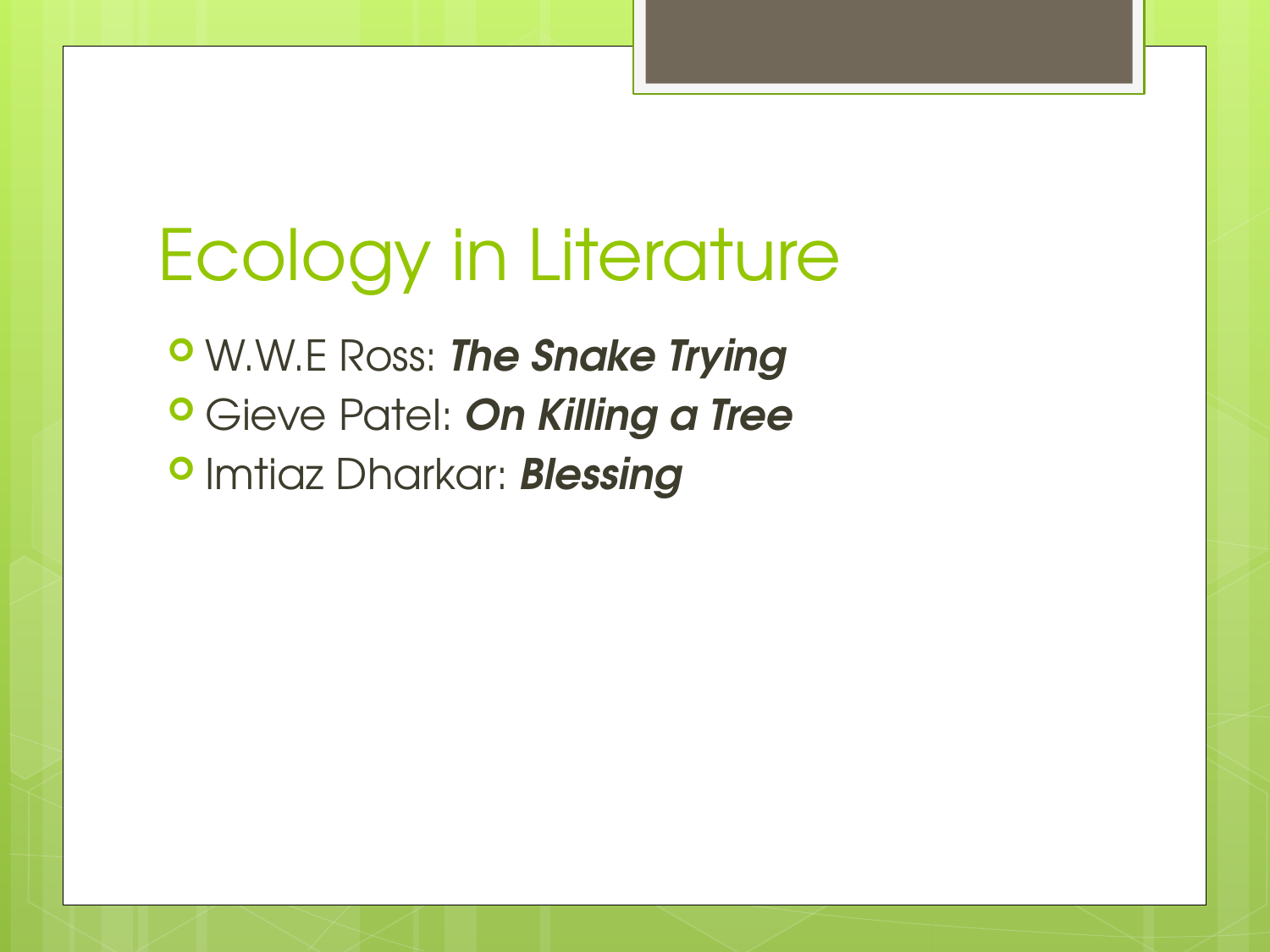

# Ecology in Literature
W.W.E Ross: The Snake Trying
Gieve Patel: On Killing a Tree
Imtiaz Dharkar: Blessing